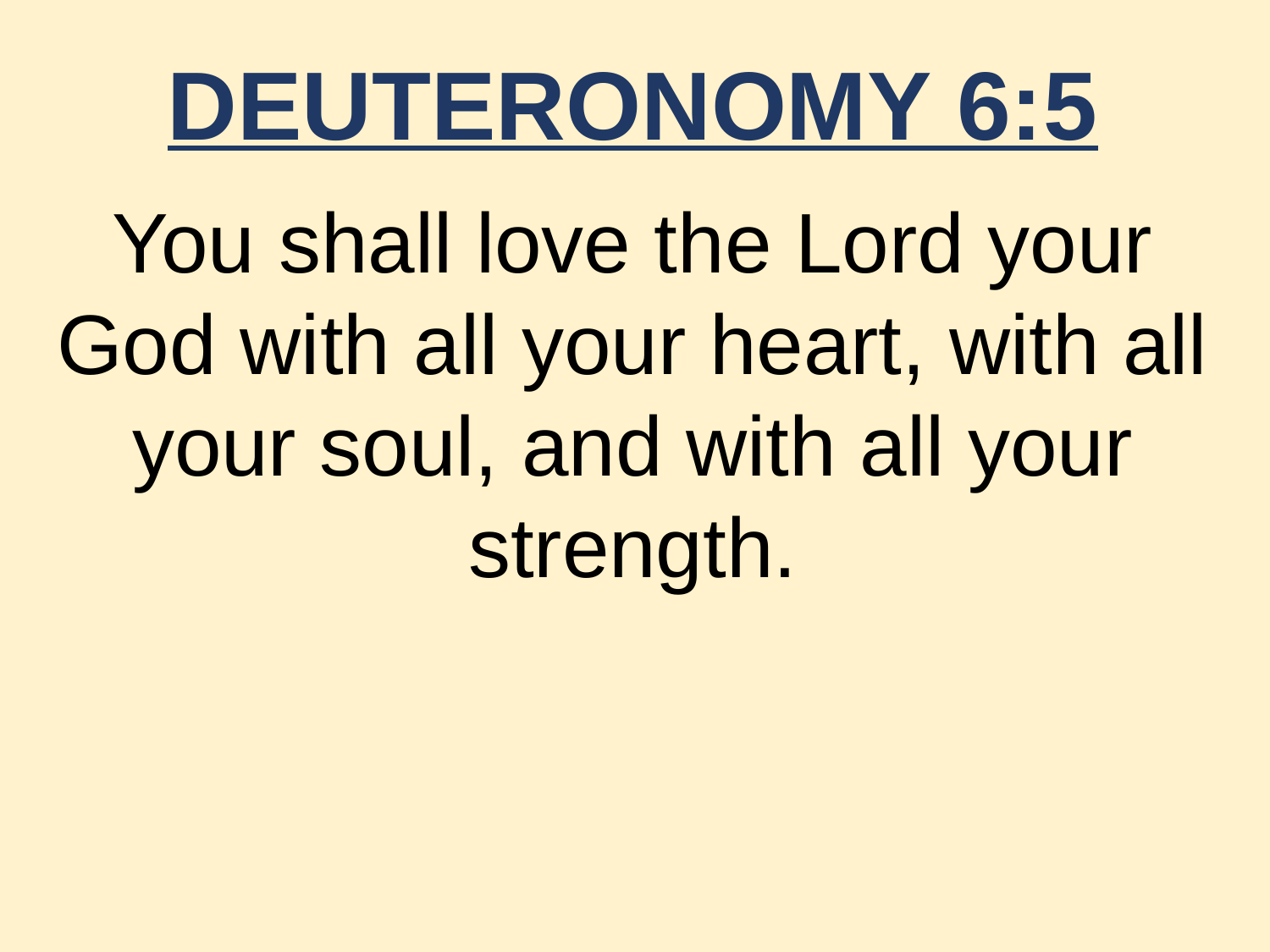

DEUTERONOMY 6:5

You shall love the Lord your God with all your heart, with all your soul, and with all your strength.